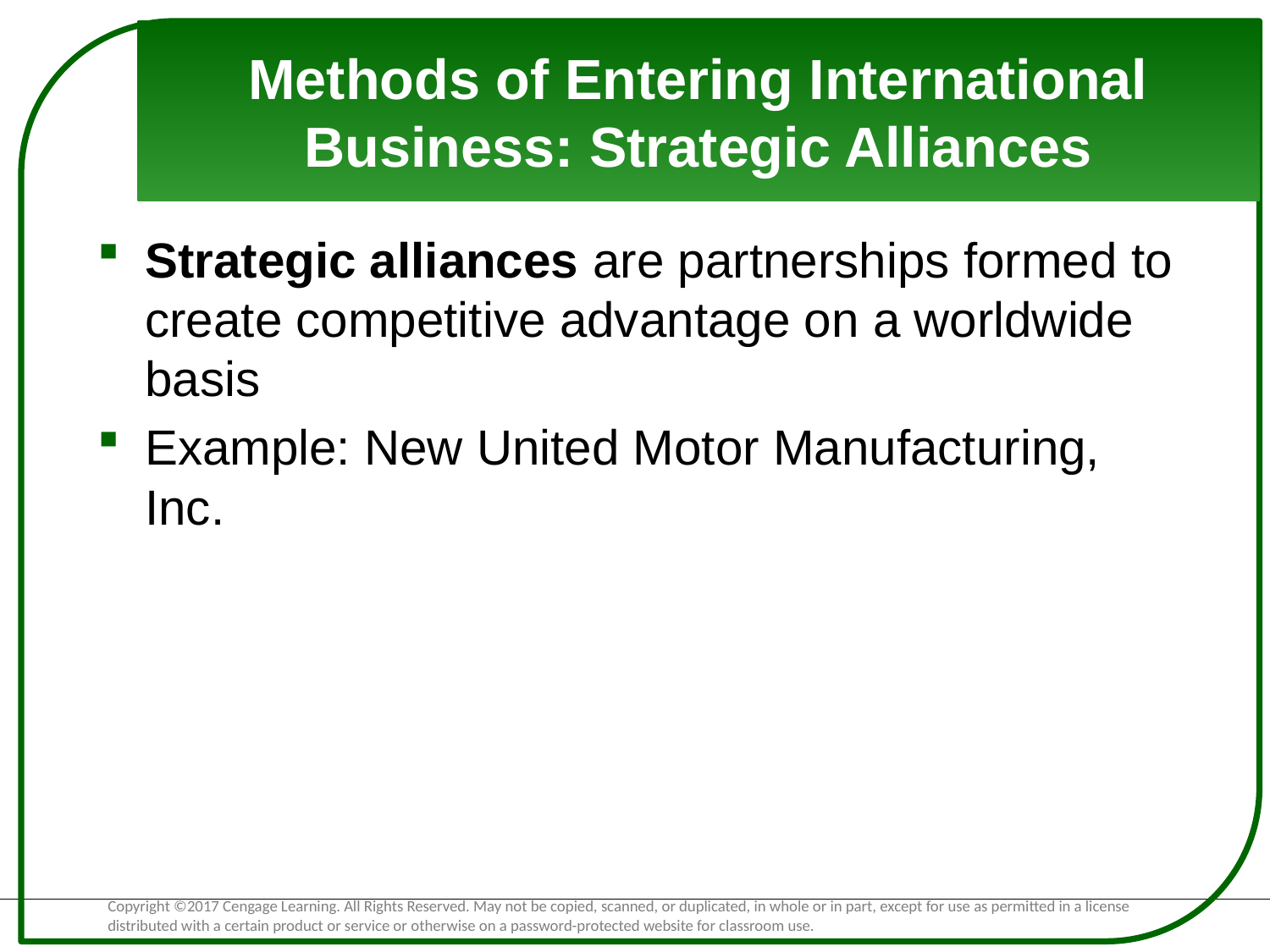

# Methods of Entering International Business: Strategic Alliances
Strategic alliances are partnerships formed to create competitive advantage on a worldwide basis
Example: New United Motor Manufacturing, Inc.